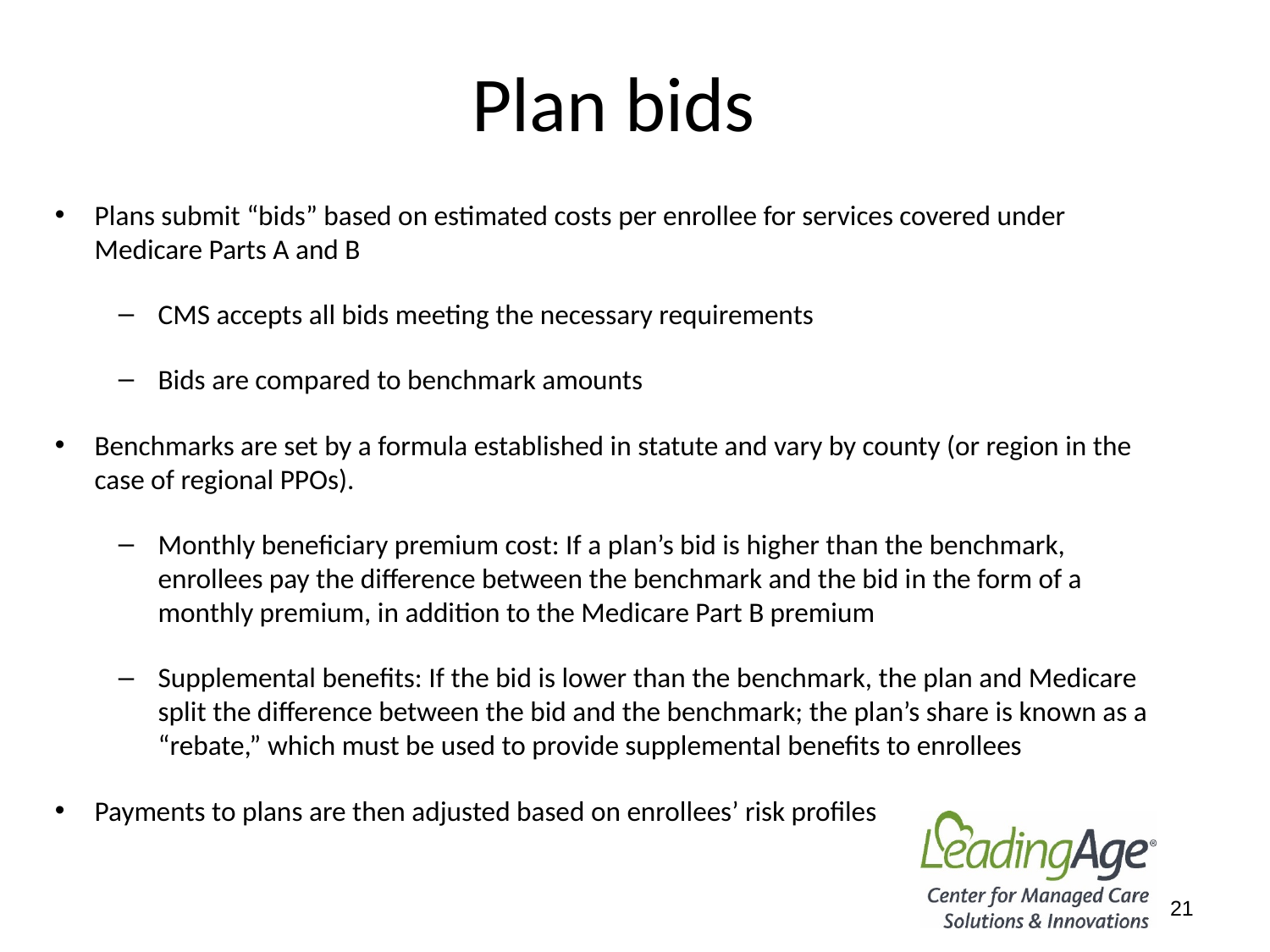

# Plan bids
Plans submit “bids” based on estimated costs per enrollee for services covered under Medicare Parts A and B
CMS accepts all bids meeting the necessary requirements
Bids are compared to benchmark amounts
Benchmarks are set by a formula established in statute and vary by county (or region in the case of regional PPOs).
Monthly beneficiary premium cost: If a plan’s bid is higher than the benchmark, enrollees pay the difference between the benchmark and the bid in the form of a monthly premium, in addition to the Medicare Part B premium
Supplemental benefits: If the bid is lower than the benchmark, the plan and Medicare split the difference between the bid and the benchmark; the plan’s share is known as a “rebate,” which must be used to provide supplemental benefits to enrollees
Payments to plans are then adjusted based on enrollees’ risk profiles
21